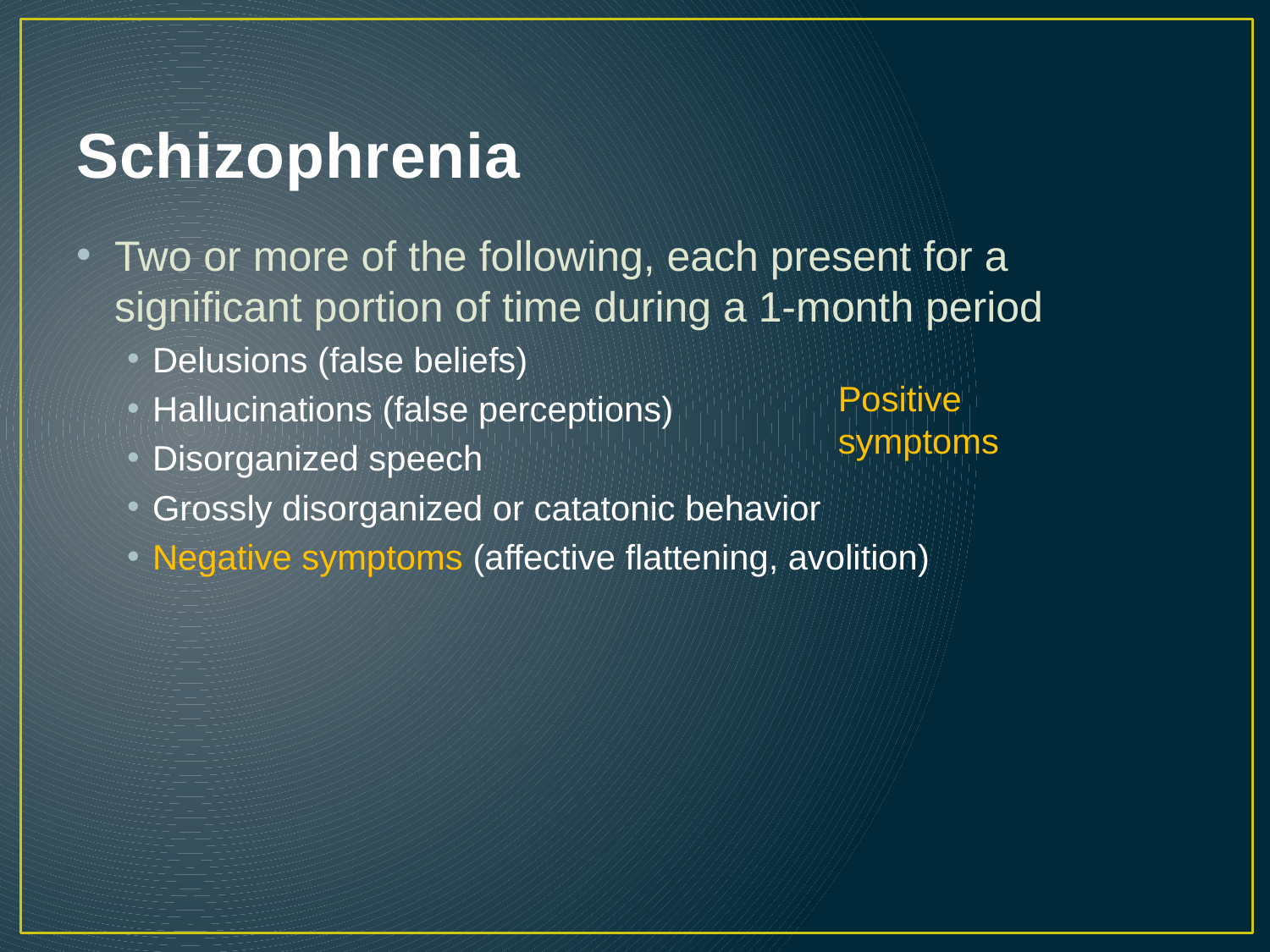

# Schizophrenia
Two or more of the following, each present for a significant portion of time during a 1-month period
Delusions (false beliefs)
Hallucinations (false perceptions)
Disorganized speech
Grossly disorganized or catatonic behavior
Negative symptoms (affective flattening, avolition)

Positive symptoms